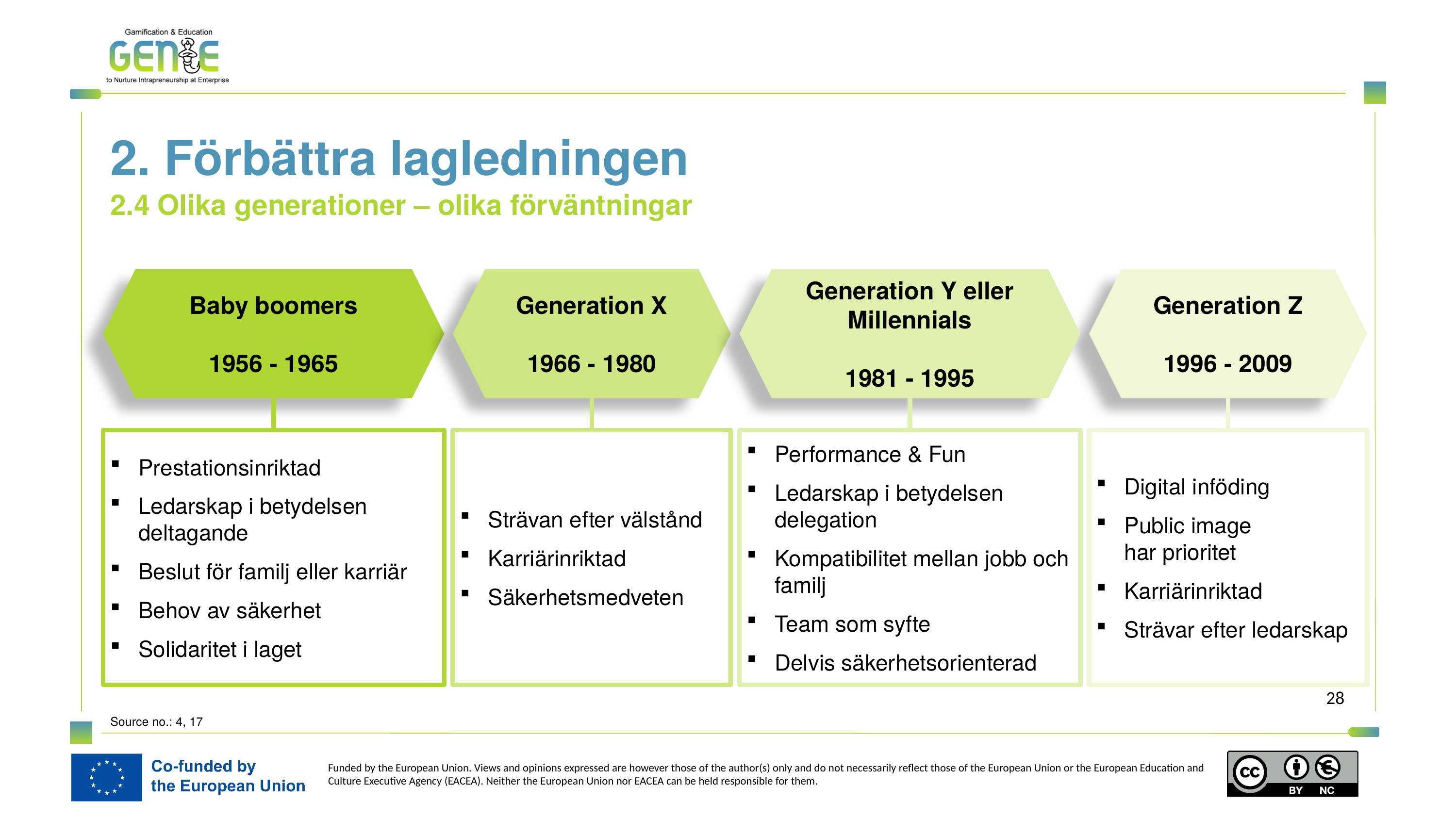

2. Förbättra lagledningen

2.4 Olika generationer – olika förväntningar

Baby boomers
1956 - 1965
Generation X
1966 - 1980
Generation Y eller Millennials
1981 - 1995
Generation Z
1996 - 2009
Prestationsinriktad
Ledarskap i betydelsen deltagande
Beslut för familj eller karriär
Behov av säkerhet
Solidaritet i laget
Strävan efter välstånd
Karriärinriktad
Säkerhetsmedveten
Performance & Fun
Ledarskap i betydelsen delegation
Kompatibilitet mellan jobb och familj
Team som syfte
Delvis säkerhetsorienterad
Digital inföding
Public image har prioritet
Karriärinriktad
Strävar efter ledarskap
Source no.: 4, 17